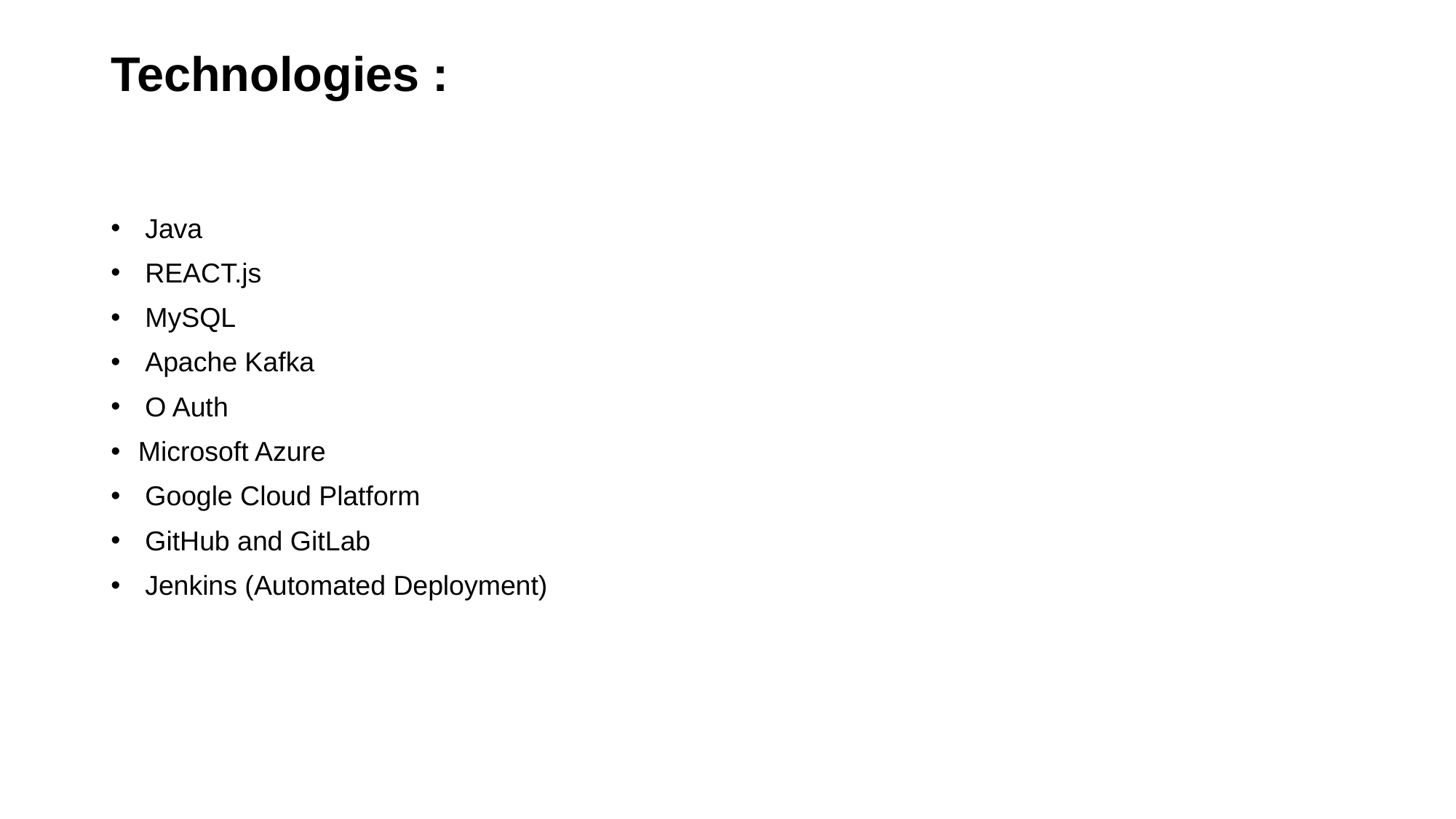

# Technologies :
Java
REACT.js
MySQL
Apache Kafka
O Auth
Microsoft Azure
Google Cloud Platform
GitHub and GitLab
Jenkins (Automated Deployment)